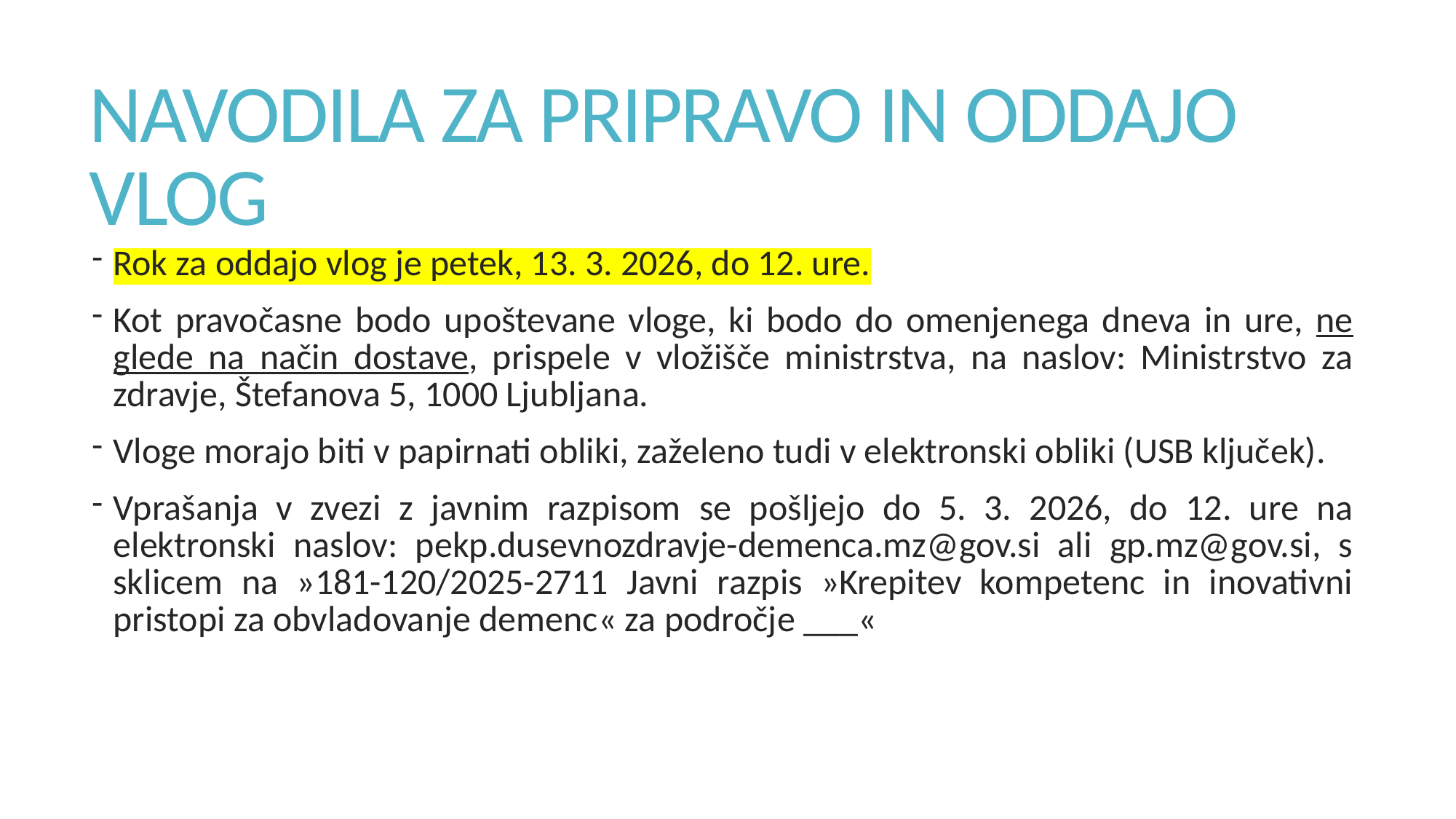

# NAVODILA ZA PRIPRAVO IN ODDAJO VLOG
Rok za oddajo vlog je petek, 13. 3. 2026, do 12. ure.
Kot pravočasne bodo upoštevane vloge, ki bodo do omenjenega dneva in ure, ne glede na način dostave, prispele v vložišče ministrstva, na naslov: Ministrstvo za zdravje, Štefanova 5, 1000 Ljubljana.
Vloge morajo biti v papirnati obliki, zaželeno tudi v elektronski obliki (USB ključek).
Vprašanja v zvezi z javnim razpisom se pošljejo do 5. 3. 2026, do 12. ure na elektronski naslov: pekp.dusevnozdravje-demenca.mz@gov.si ali gp.mz@gov.si, s sklicem na »181-120/2025-2711 Javni razpis »Krepitev kompetenc in inovativni pristopi za obvladovanje demenc« za področje ___«